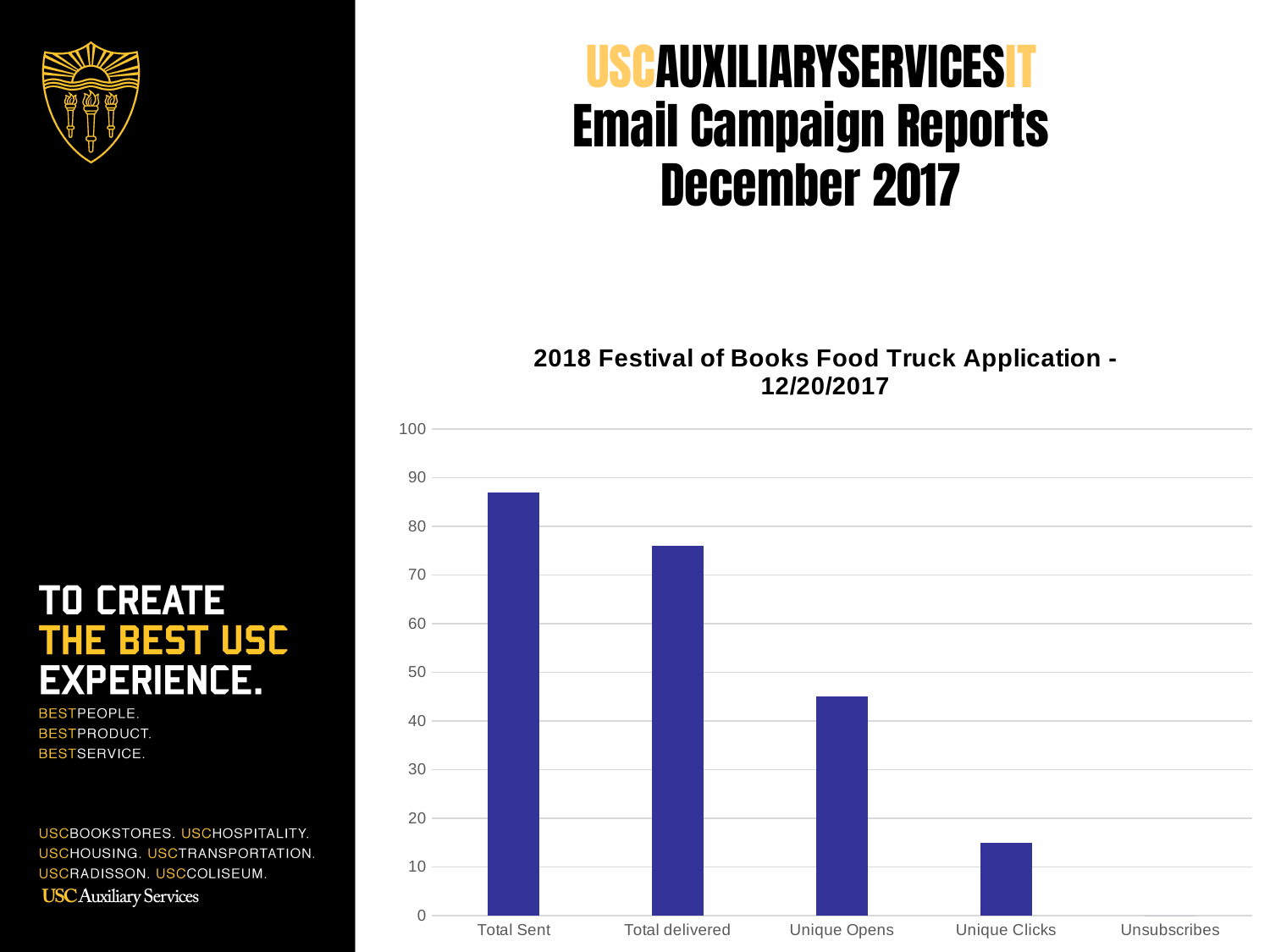

USCAUXILIARYSERVICESIT
Email Campaign Reports
December 2017

### Chart:

| Category | HSP List |
|---|---|
| Total Sent | 87.0 |
| Total delivered | 76.0 |
| Unique Opens | 45.0 |
| Unique Clicks | 15.0 |
| Unsubscribes | 0.0 |